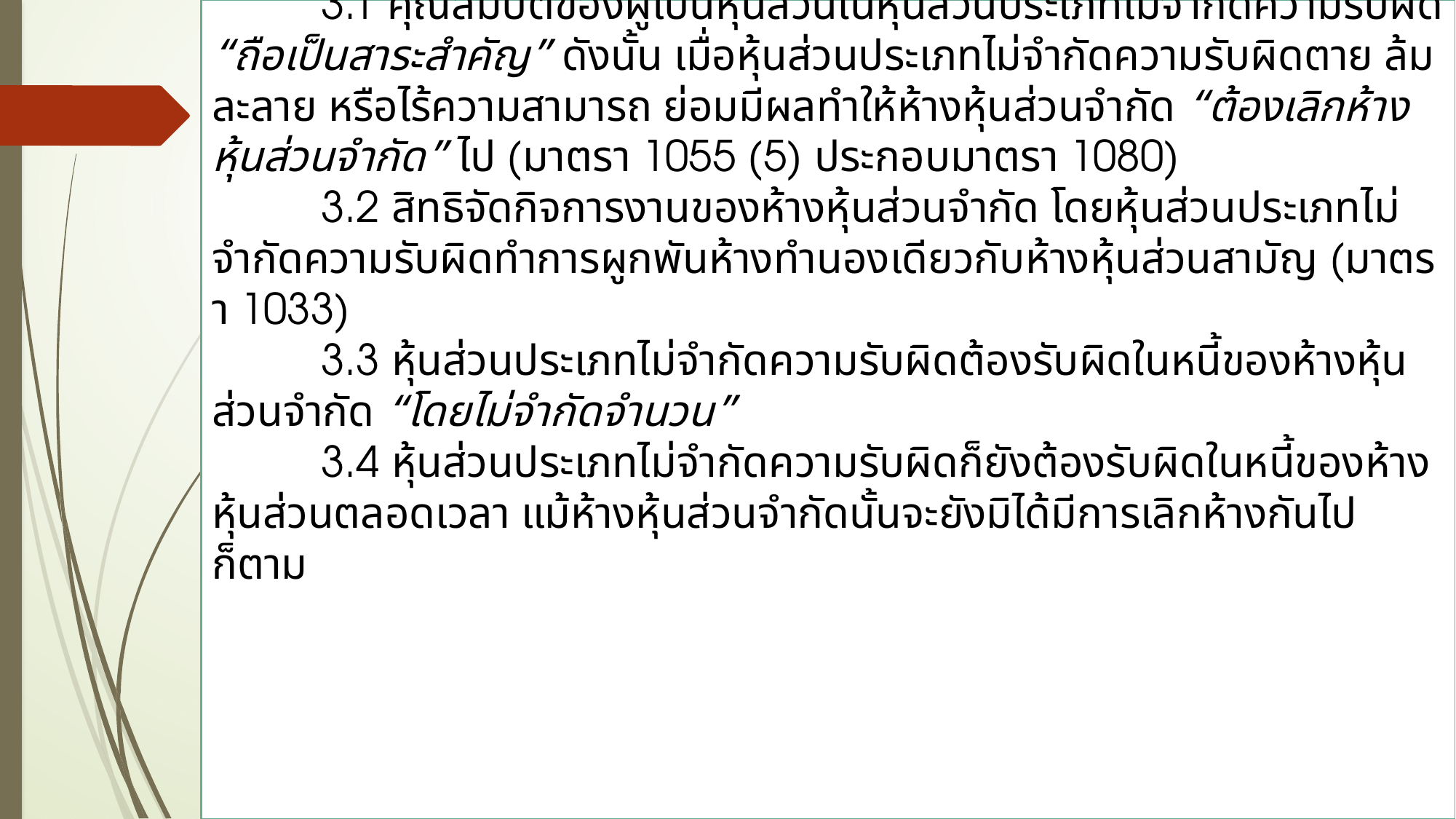

3. สิทธิและความรับผิดของผู้เป็นหุ้นส่วนประเภทไม่จำกัดความรับผิด
	3.1 คุณสมบัติของผู้เป็นหุ้นส่วนในหุ้นส่วนประเภทไม่จำกัดความรับผิด “ถือเป็นสาระสำคัญ” ดังนั้น เมื่อหุ้นส่วนประเภทไม่จำกัดความรับผิดตาย ล้มละลาย หรือไร้ความสามารถ ย่อมมีผลทำให้ห้างหุ้นส่วนจำกัด “ต้องเลิกห้างหุ้นส่วนจำกัด” ไป (มาตรา 1055 (5) ประกอบมาตรา 1080)
	3.2 สิทธิจัดกิจการงานของห้างหุ้นส่วนจำกัด โดยหุ้นส่วนประเภทไม่จำกัดความรับผิดทำการผูกพันห้างทำนองเดียวกับห้างหุ้นส่วนสามัญ (มาตรา 1033)
	3.3 หุ้นส่วนประเภทไม่จำกัดความรับผิดต้องรับผิดในหนี้ของห้างหุ้นส่วนจำกัด “โดยไม่จำกัดจำนวน”
	3.4 หุ้นส่วนประเภทไม่จำกัดความรับผิดก็ยังต้องรับผิดในหนี้ของห้างหุ้นส่วนตลอดเวลา แม้ห้างหุ้นส่วนจำกัดนั้นจะยังมิได้มีการเลิกห้างกันไปก็ตาม